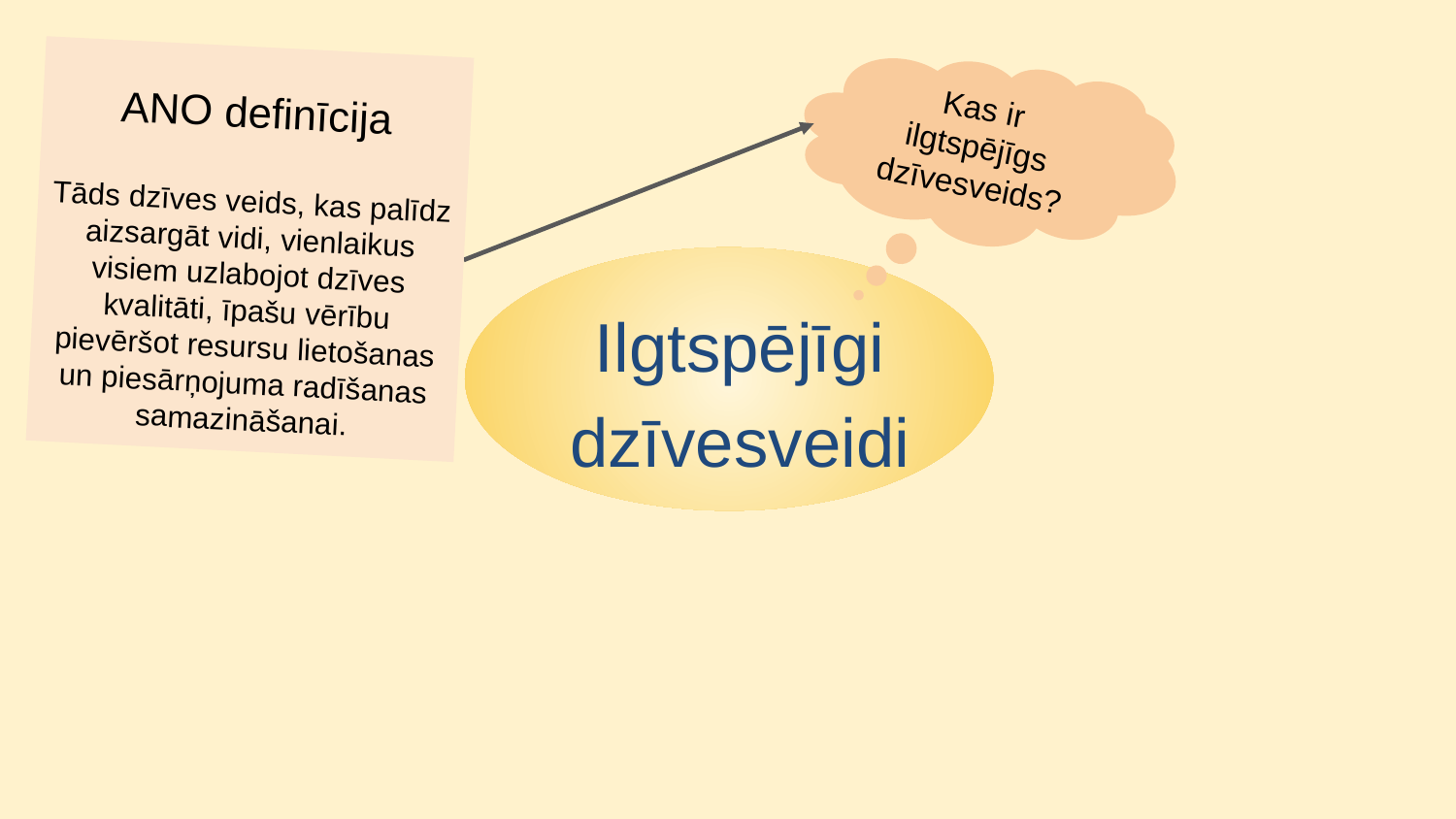

ANO definīcija
Tāds dzīves veids, kas palīdz aizsargāt vidi, vienlaikus visiem uzlabojot dzīves kvalitāti, īpašu vērību pievēršot resursu lietošanas un piesārņojuma radīšanas samazināšanai.
Kas ir ilgtspējīgs dzīvesveids?

Ilgtspējīgi
dzīvesveidi